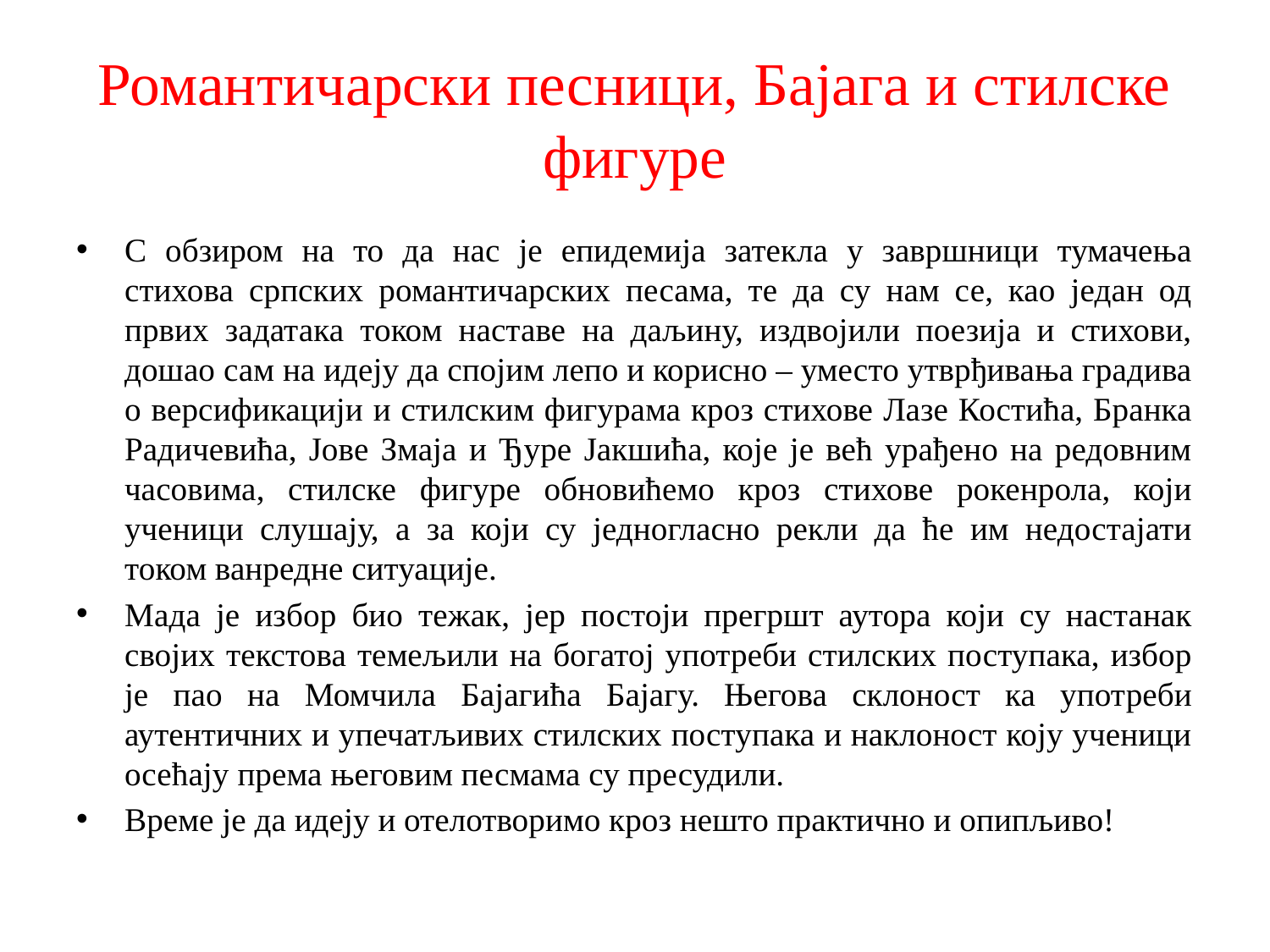

# Романтичарски песници, Бајага и стилске фигуре
С обзиром на то да нас је епидемија затекла у завршници тумачења стихова српских романтичарских песама, те да су нам се, као један од првих задатака током наставе на даљину, издвојили поезија и стихови, дошао сам на идеју да спојим лепо и корисно – уместо утврђивања градива о версификацији и стилским фигурама кроз стихове Лазе Костића, Бранка Радичевића, Јове Змаја и Ђуре Јакшића, које је већ урађено на редовним часовима, стилске фигуре обновићемо кроз стихове рокенрола, који ученици слушају, а за који су једногласно рекли да ће им недостајати током ванредне ситуације.
Мада је избор био тежак, јер постоји прегршт аутора који су настанак својих текстова темељили на богатој употреби стилских поступака, избор је пао на Момчила Бајагића Бајагу. Његова склоност ка употреби аутентичних и упечатљивих стилских поступака и наклоност коју ученици осећају према његовим песмама су пресудили.
Време је да идеју и отелотворимо кроз нешто практично и опипљиво!